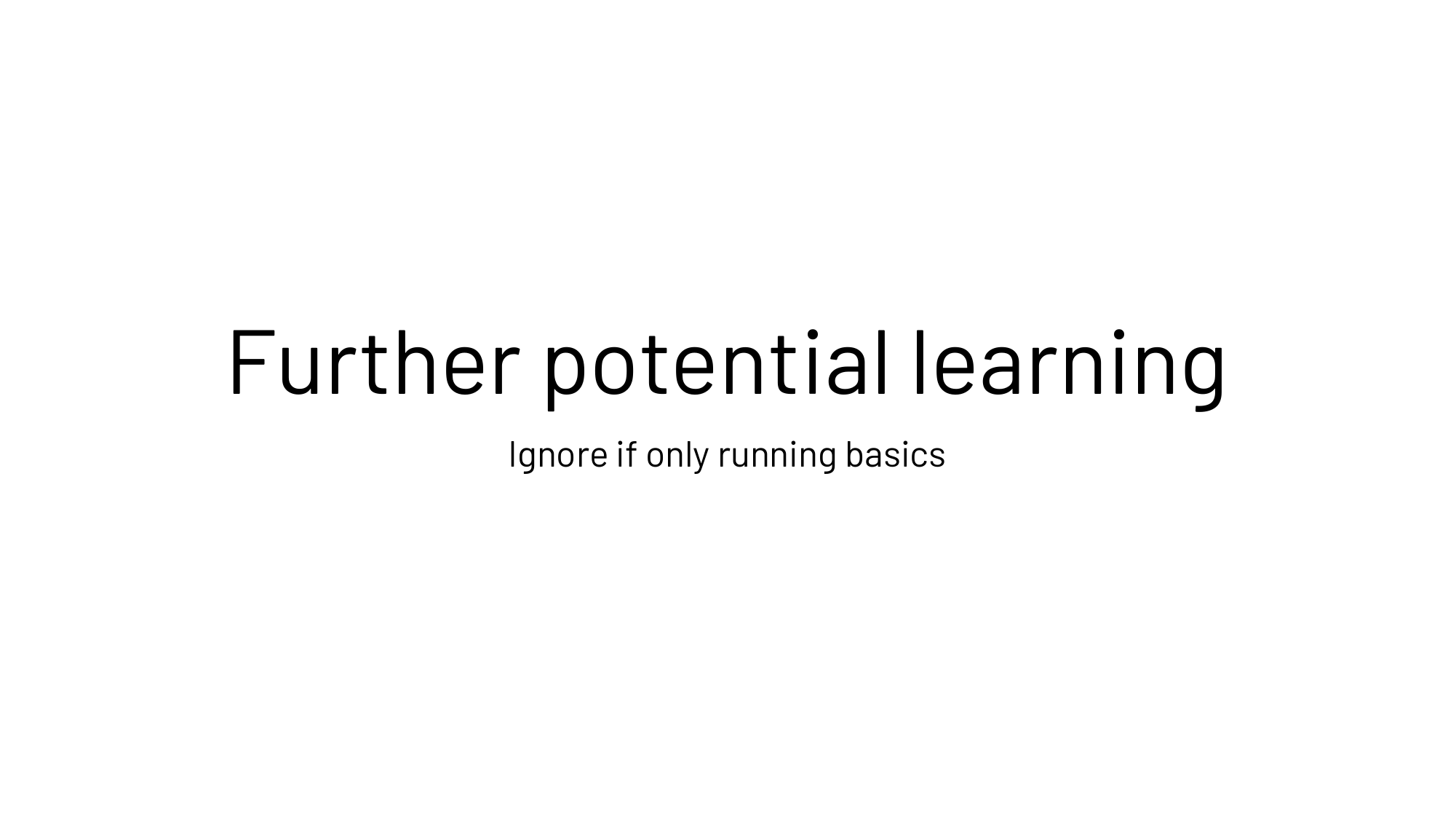

# Further potential learning
Ignore if only running basics